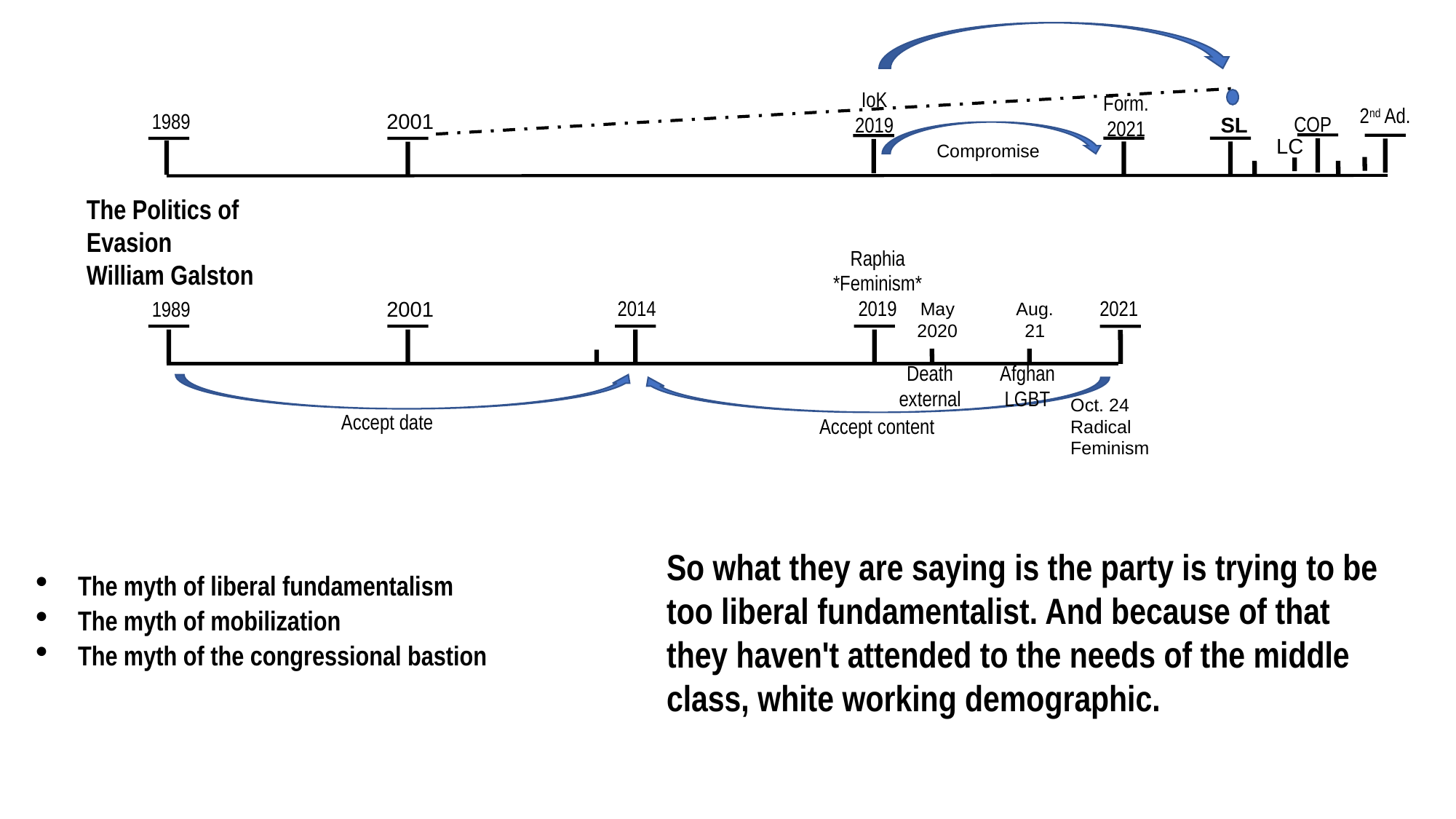

15
2021
SL
2019

2021

2520

IoK
2019
Form.
2021

2nd Ad.
1989
2001
COP
SL
LC

Compromise

The Politics of Evasion
William Galston
Raphia
*Feminism*
2019
2021
2014
1989
2001
May
2020
Aug. 21

Death
external
Afghan
LGBT

Oct. 24
Radical
Feminism
Accept date
Accept content
So what they are saying is the party is trying to be too liberal fundamentalist. And because of that they haven't attended to the needs of the middle class, white working demographic.
The myth of liberal fundamentalism
The myth of mobilization
The myth of the congressional bastion